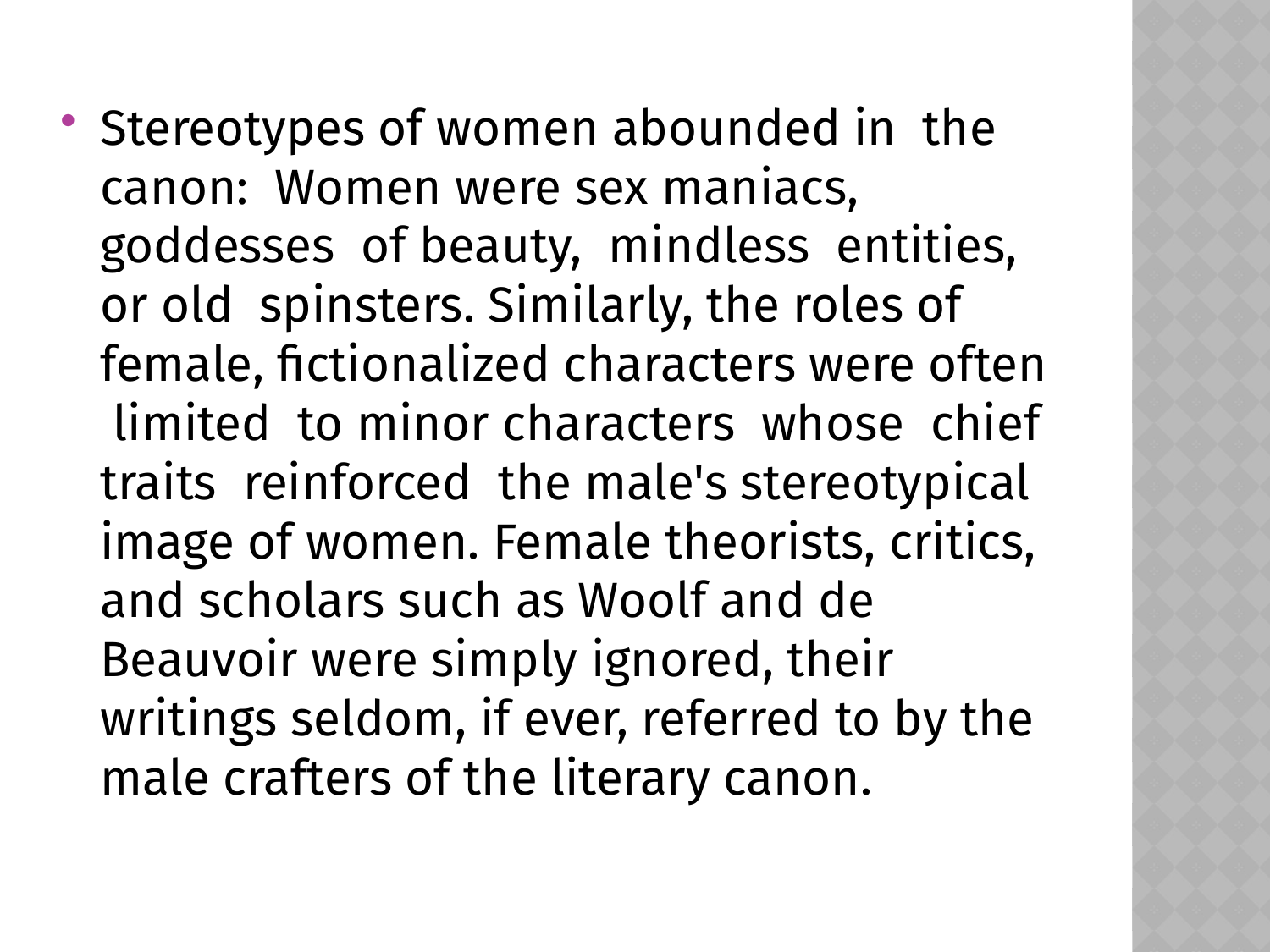

Stereotypes of women abounded in  the canon:  Women were sex maniacs, goddesses  of beauty,  mindless  entities,  or old  spinsters. Similarly, the roles of female, fictionalized characters were often  limited  to minor characters  whose  chief traits  reinforced  the male's stereotypical image of women. Female theorists, critics, and scholars such as Woolf and de Beauvoir were simply ignored, their writings seldom, if ever, referred to by the male crafters of the literary canon.